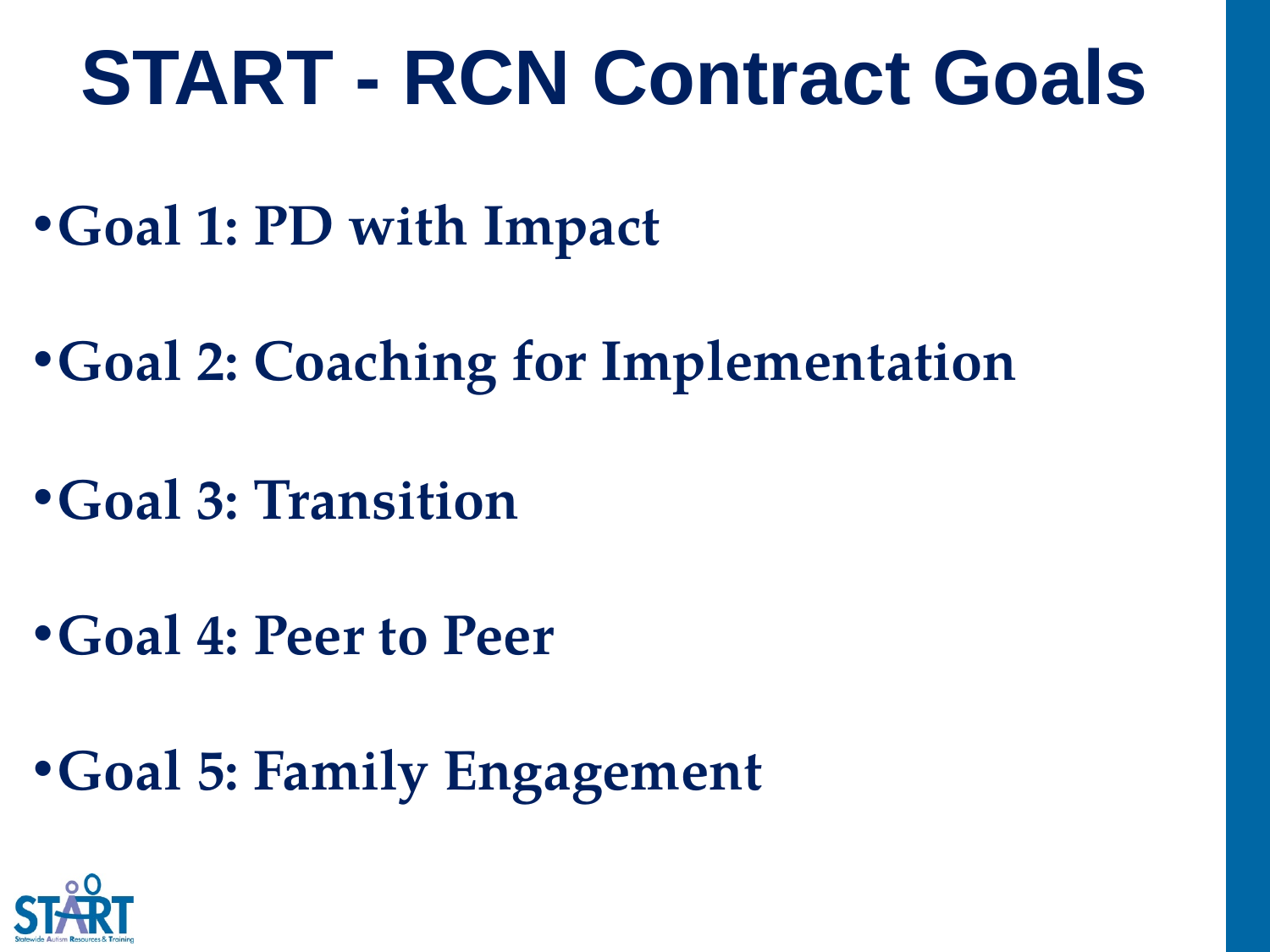

# START - RCN Contract Goals
Goal 1: PD with Impact

Goal 2: Coaching for Implementation

Goal 3: Transition

Goal 4: Peer to Peer

Goal 5: Family Engagement